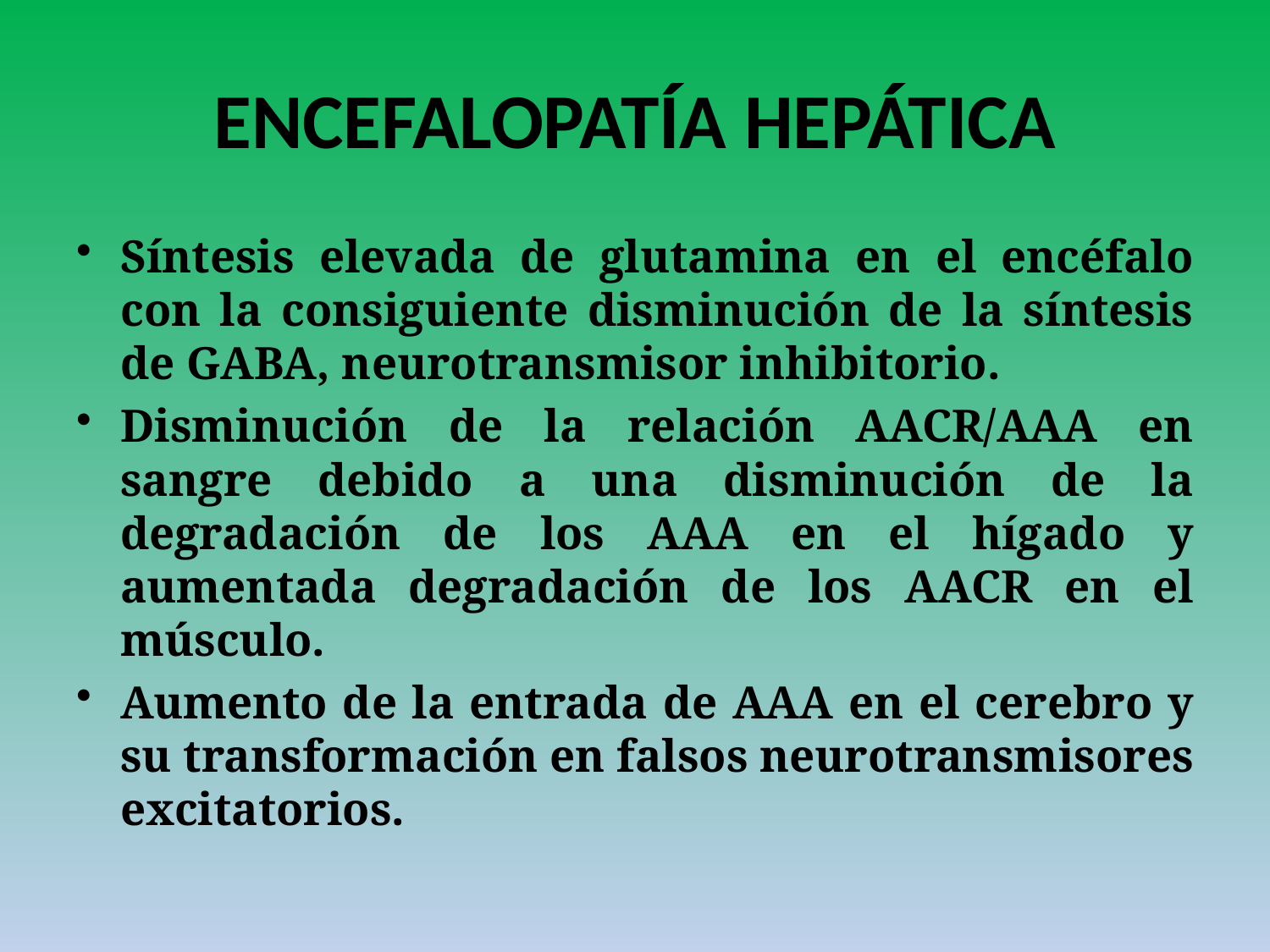

# ENCEFALOPATÍA HEPÁTICA
Síntesis elevada de glutamina en el encéfalo con la consiguiente disminución de la síntesis de GABA, neurotransmisor inhibitorio.
Disminución de la relación AACR/AAA en sangre debido a una disminución de la degradación de los AAA en el hígado y aumentada degradación de los AACR en el músculo.
Aumento de la entrada de AAA en el cerebro y su transformación en falsos neurotransmisores excitatorios.